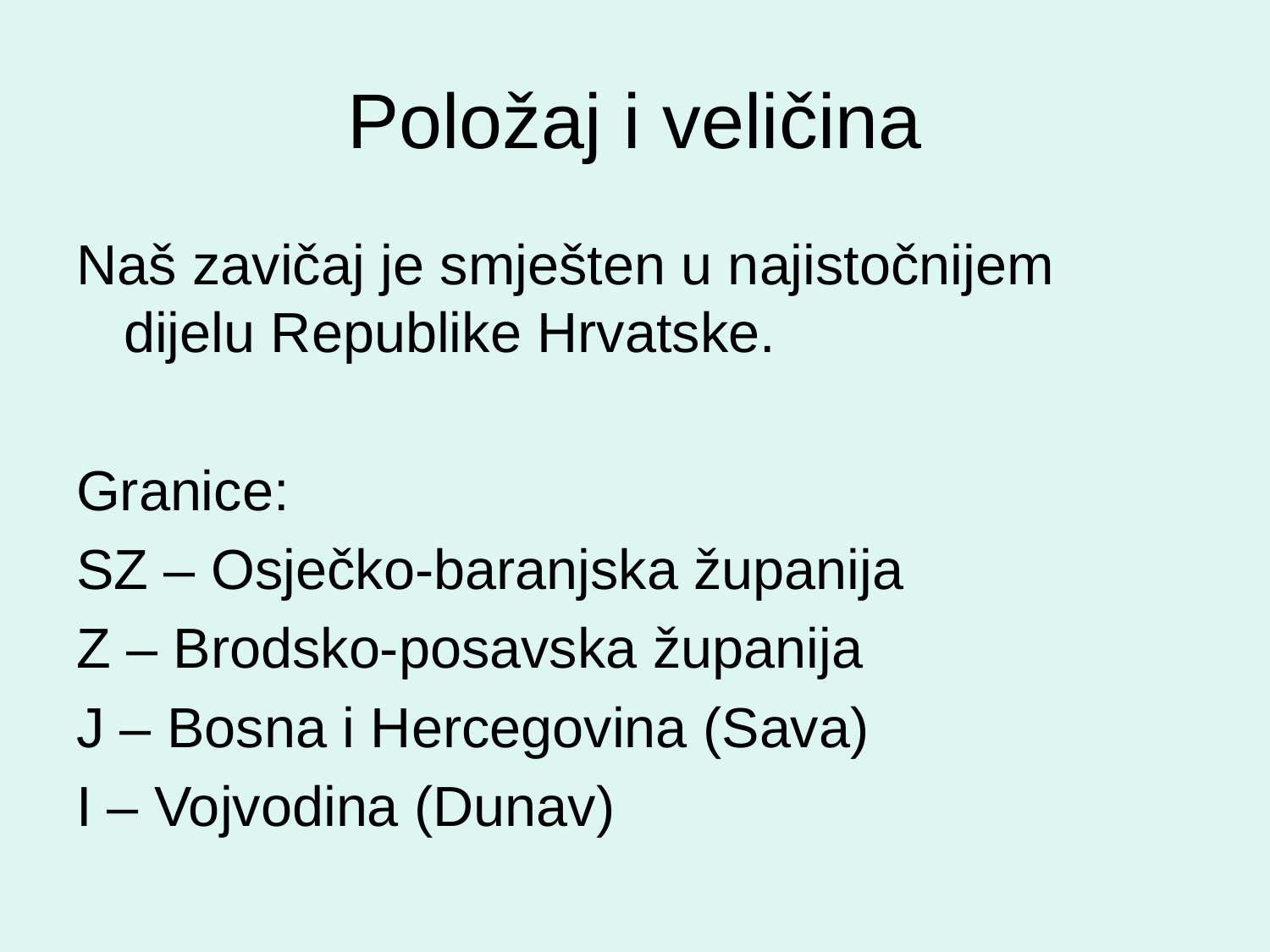

# Položaj i veličina
Naš zavičaj je smješten u najistočnijem dijelu Republike Hrvatske.

Granice:
SZ – Osječko-baranjska županija
Z – Brodsko-posavska županija
J – Bosna i Hercegovina (Sava)
I – Vojvodina (Dunav)